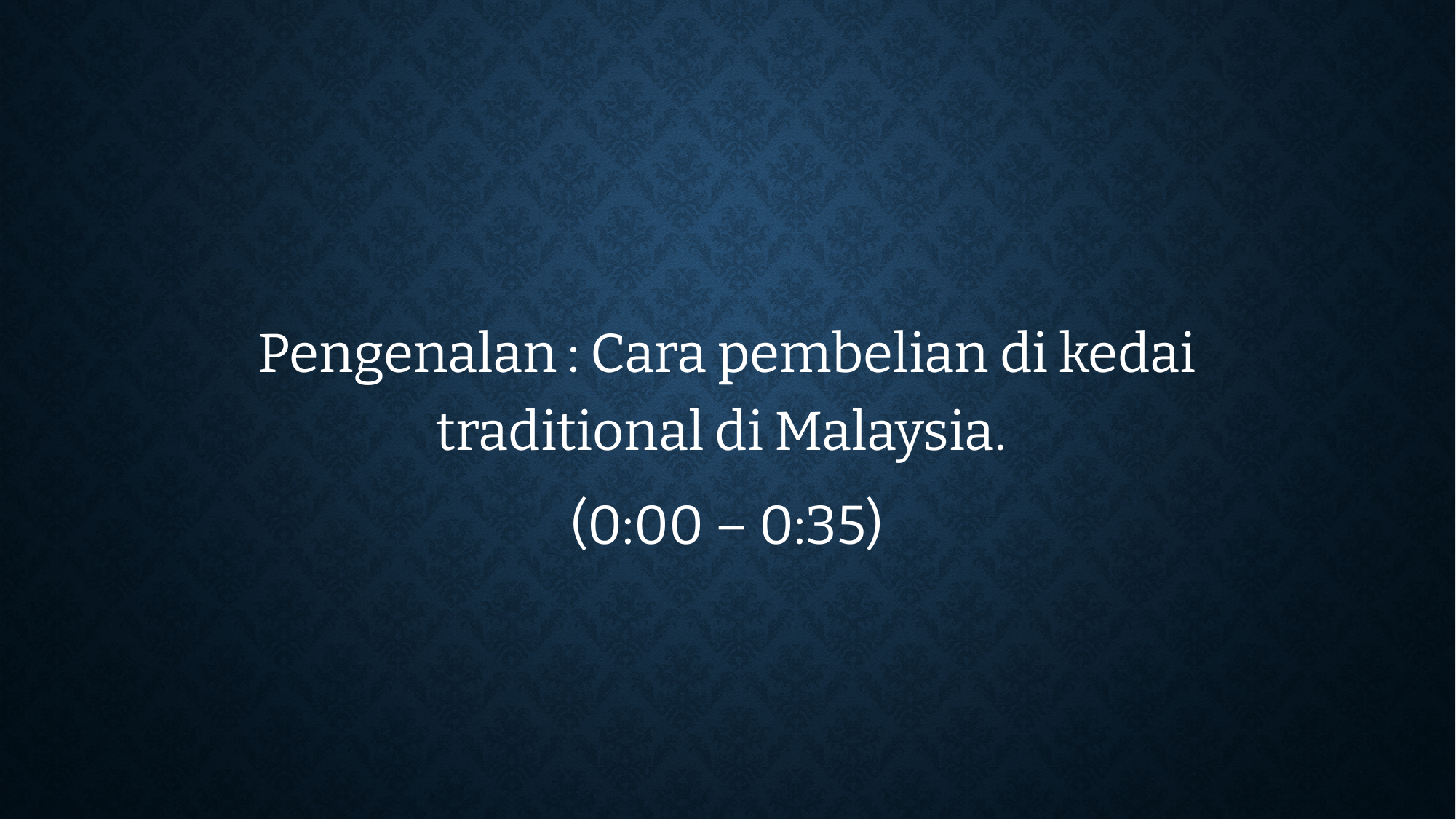

Pengenalan : Cara pembelian di kedai traditional di Malaysia.
(0:00 – 0:35)